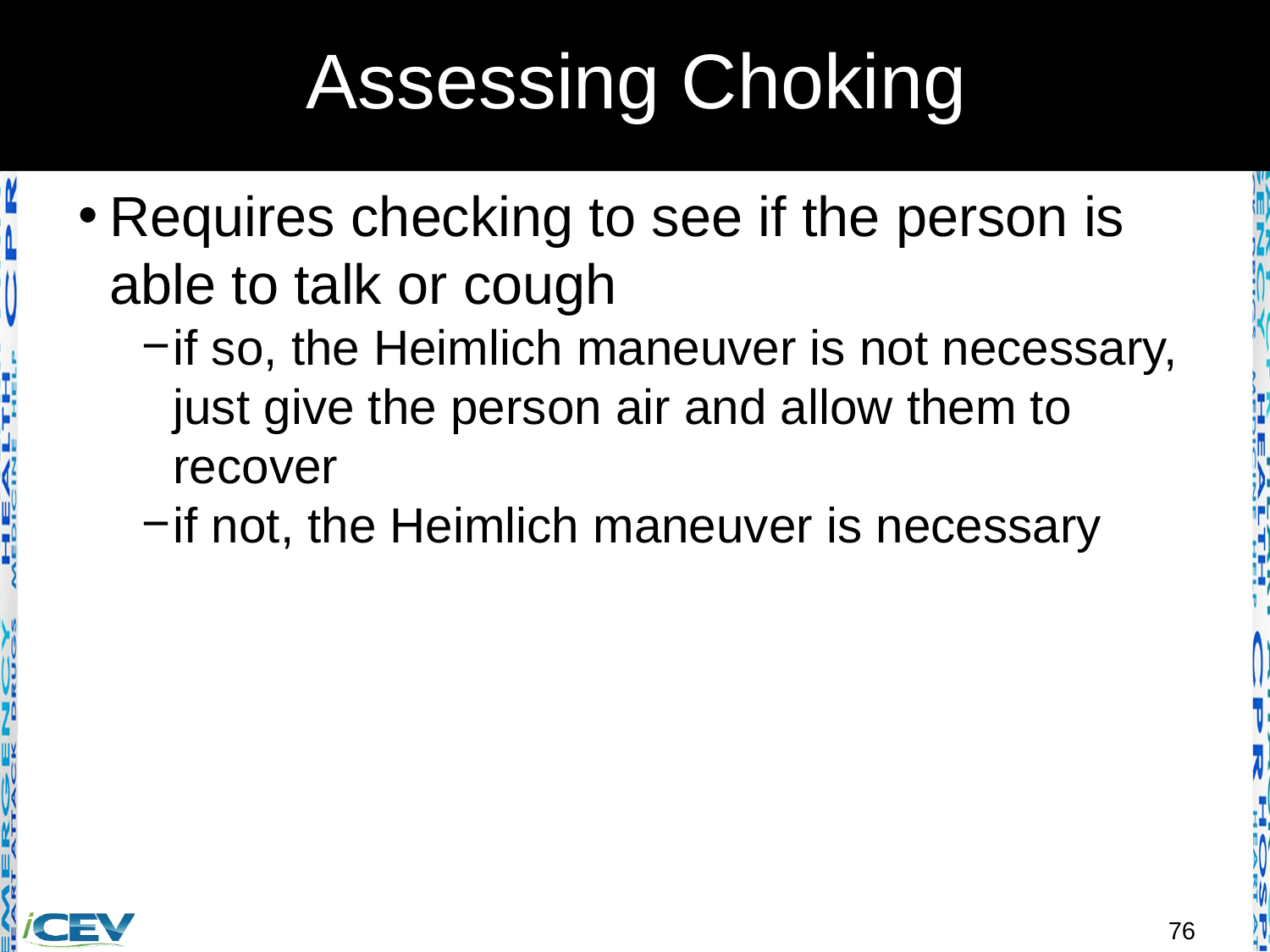

# Assessing Choking
Requires checking to see if the person is able to talk or cough
if so, the Heimlich maneuver is not necessary, just give the person air and allow them to recover
if not, the Heimlich maneuver is necessary